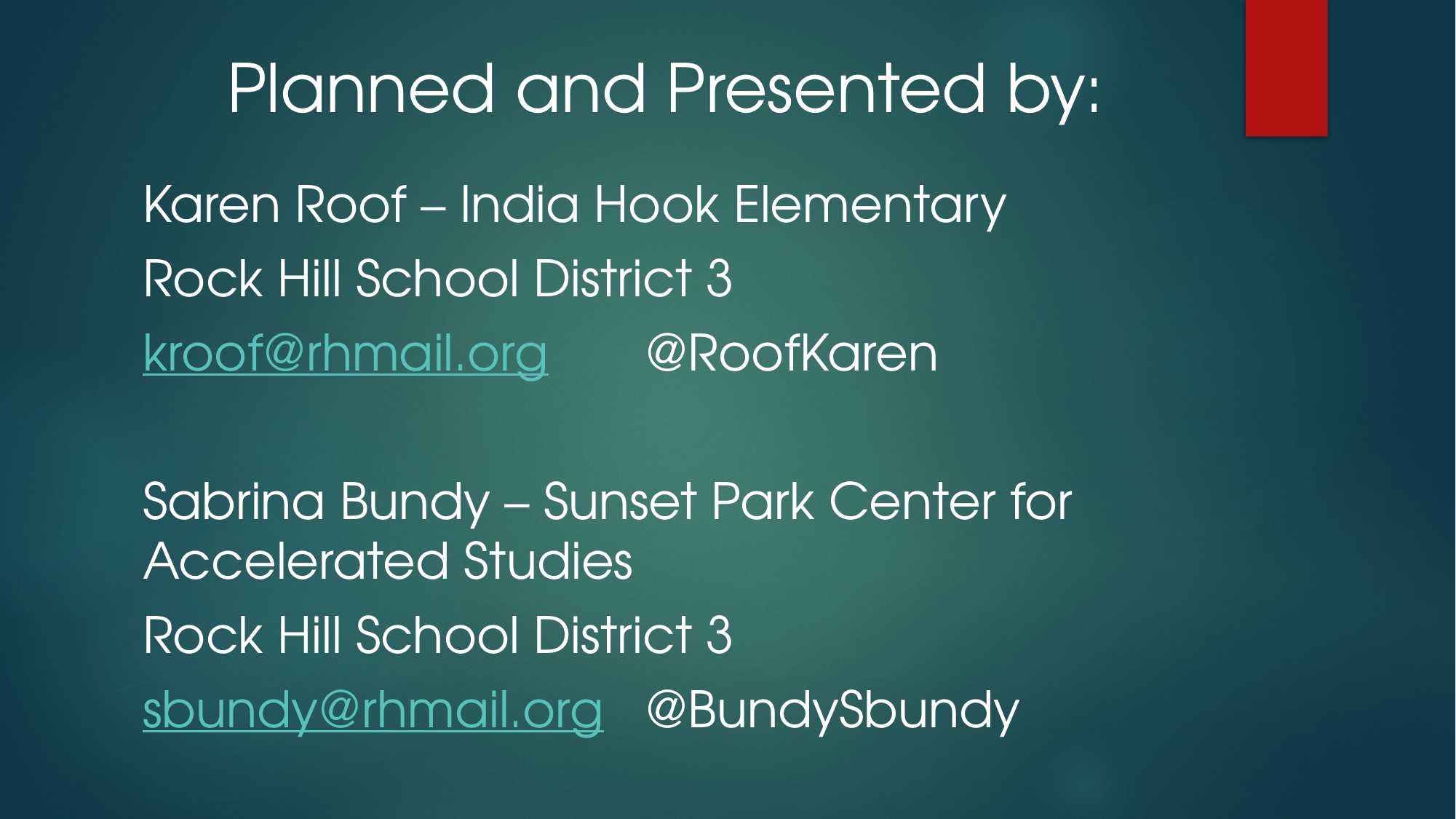

Planned and Presented by:

Karen Roof – India Hook Elementary
Rock Hill School District 3
kroof@rhmail.org	@RoofKaren

Sabrina Bundy – Sunset Park Center for Accelerated Studies
Rock Hill School District 3
sbundy@rhmail.org	@BundySbundy